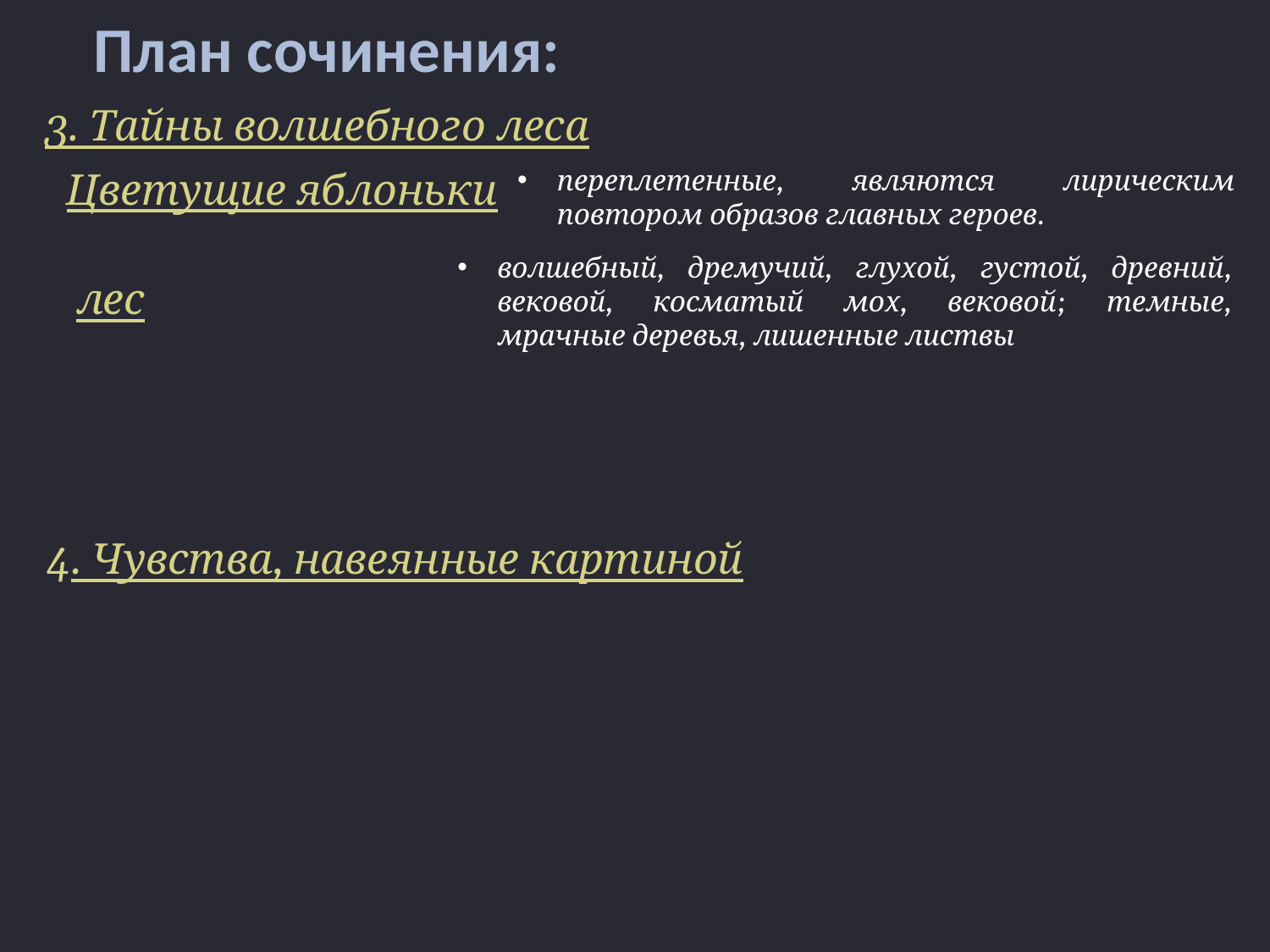

План сочинения:
3. Тайны волшебного леса
Цветущие яблоньки
переплетенные, являются лирическим повтором образов главных героев.
волшебный, дремучий, глухой, густой, древний, вековой, косматый мох, вековой; темные, мрачные деревья, лишенные листвы
лес
4. Чувства, навеянные картиной